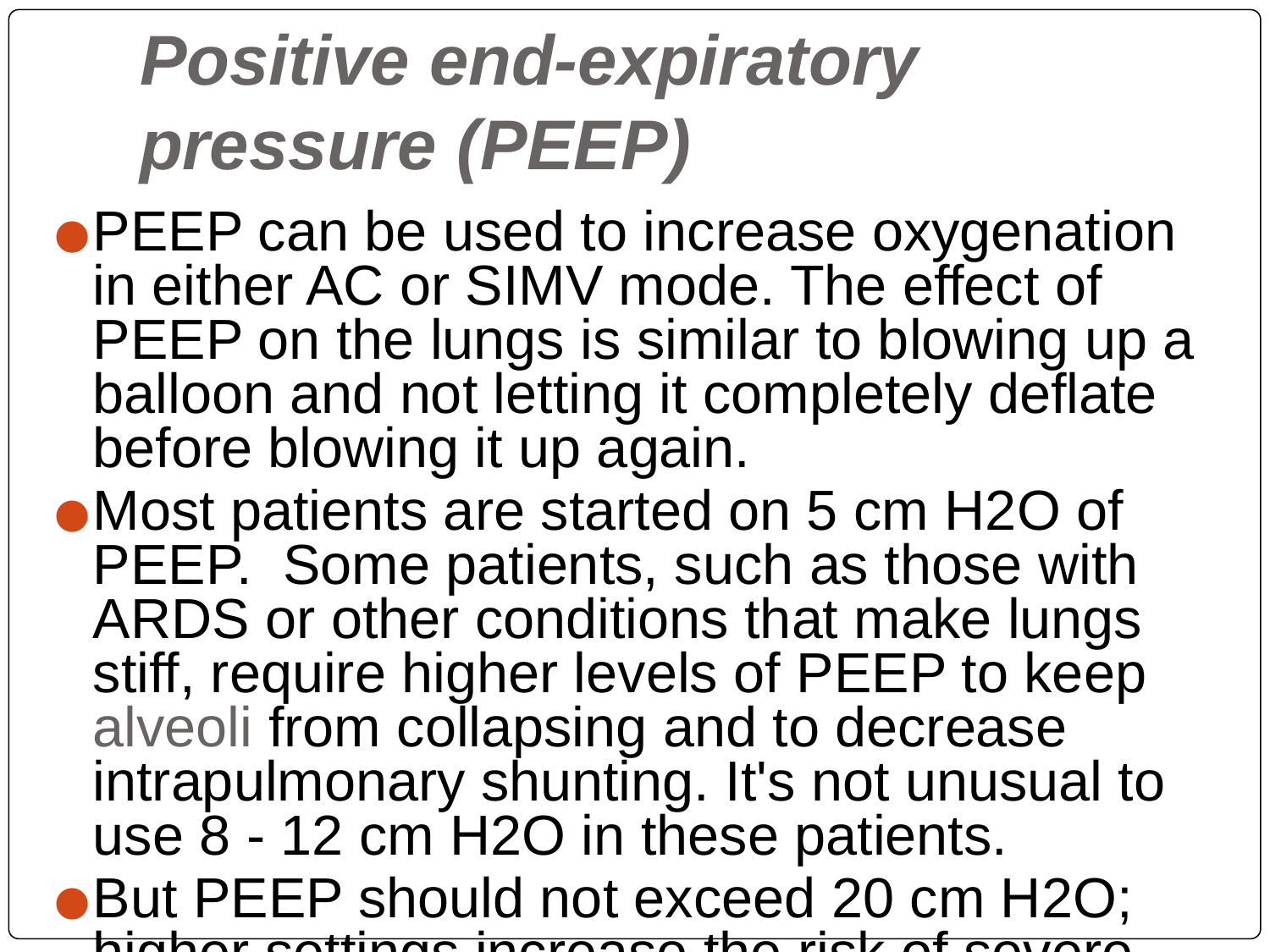

# Positive end-expiratory pressure (PEEP)
PEEP can be used to increase oxygenation in either AC or SIMV mode. The effect of PEEP on the lungs is similar to blowing up a balloon and not letting it completely deflate before blowing it up again.
Most patients are started on 5 cm H2O of PEEP.  Some patients, such as those with ARDS or other conditions that make lungs stiff, require higher levels of PEEP to keep alveoli from collapsing and to decrease intrapulmonary shunting. It's not unusual to use 8 - 12 cm H2O in these patients.
But PEEP should not exceed 20 cm H2O; higher settings increase the risk of severe lung damage, subcutaneous emphysema, and pneumothorax.